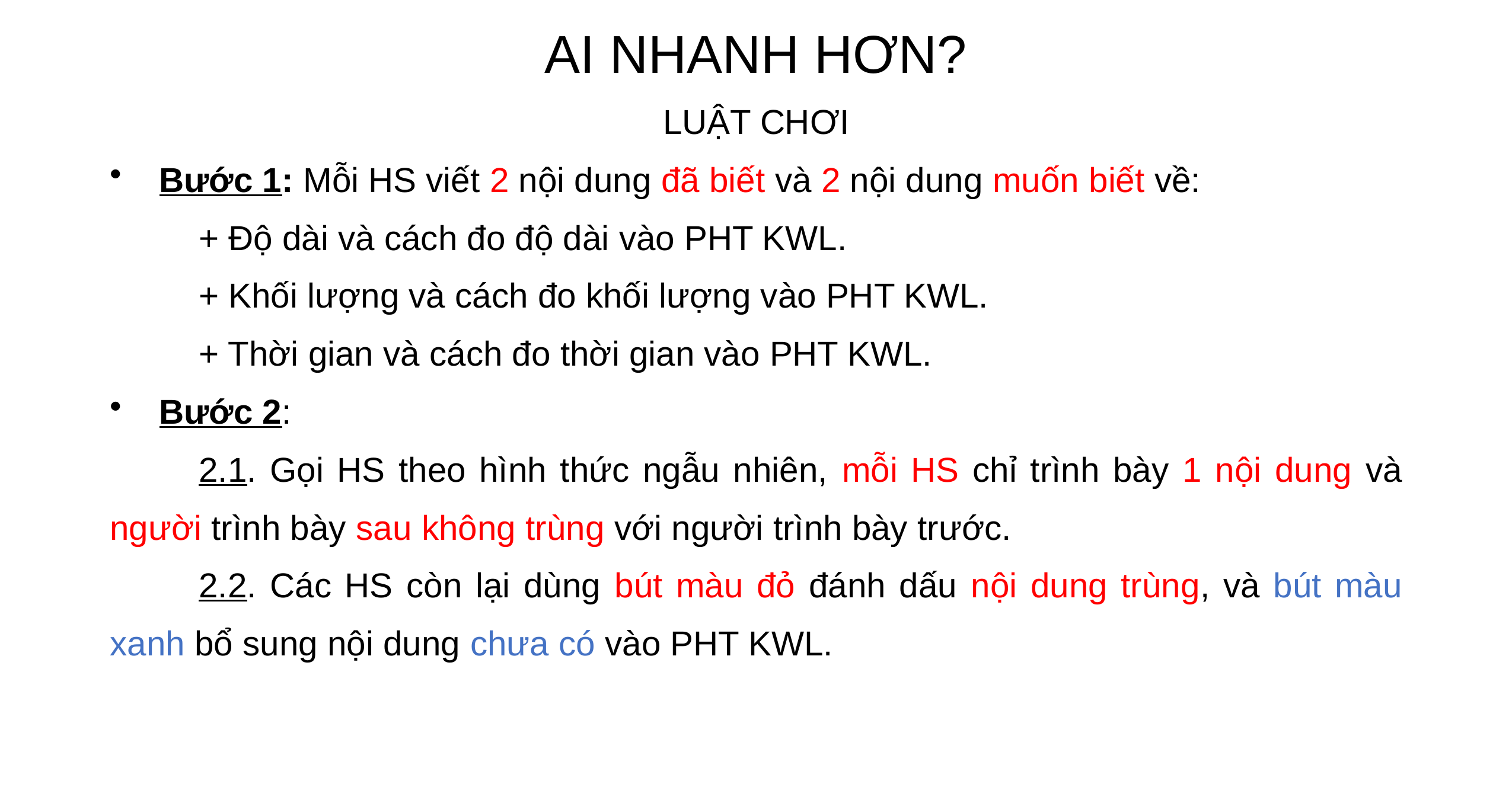

AI NHANH HƠN?
LUẬT CHƠI
Bước 1: Mỗi HS viết 2 nội dung đã biết và 2 nội dung muốn biết về:
	+ Độ dài và cách đo độ dài vào PHT KWL.
	+ Khối lượng và cách đo khối lượng vào PHT KWL.
	+ Thời gian và cách đo thời gian vào PHT KWL.
Bước 2:
	2.1. Gọi HS theo hình thức ngẫu nhiên, mỗi HS chỉ trình bày 1 nội dung và người trình bày sau không trùng với người trình bày trước.
	2.2. Các HS còn lại dùng bút màu đỏ đánh dấu nội dung trùng, và bút màu xanh bổ sung nội dung chưa có vào PHT KWL.